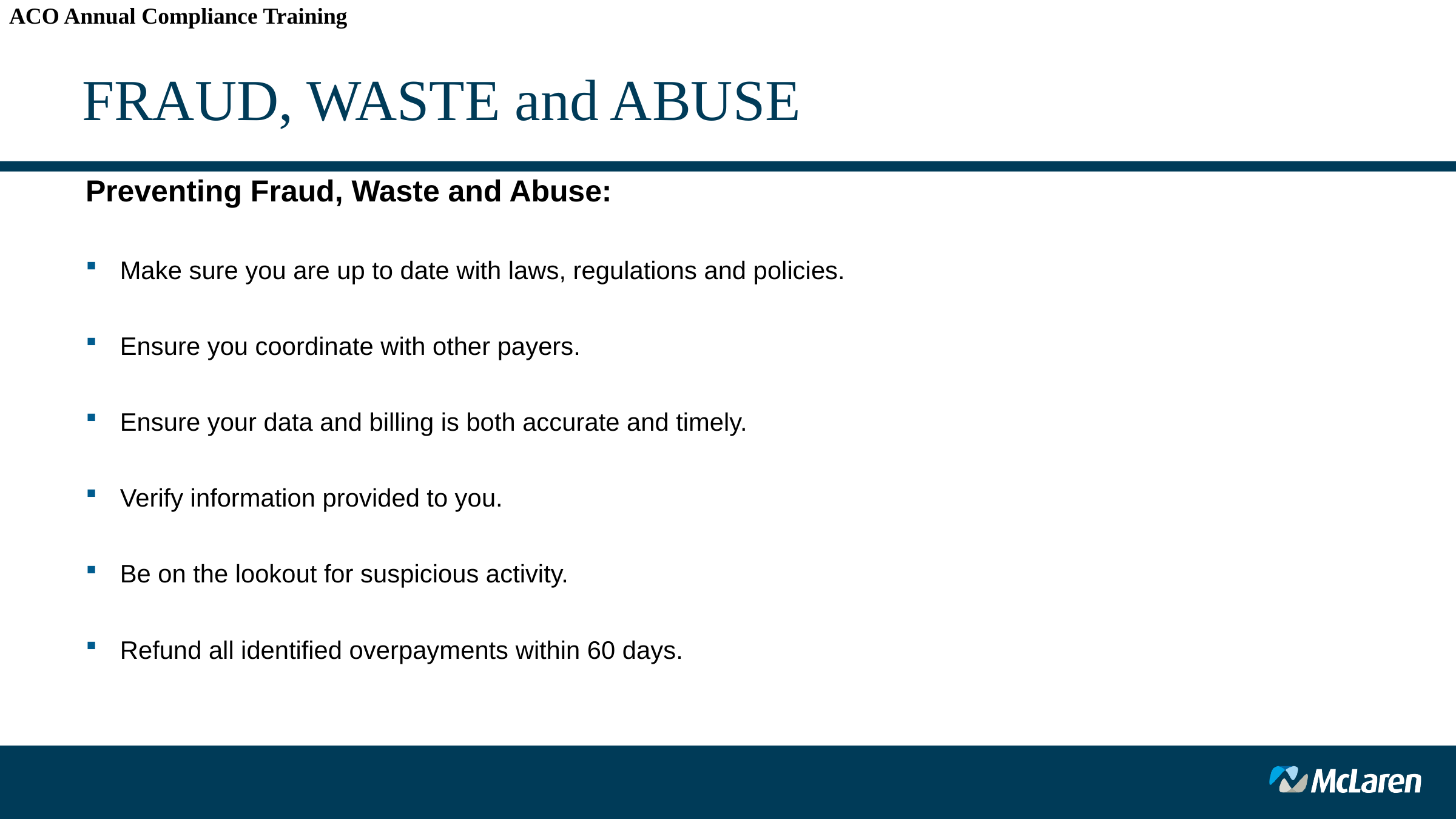

ACO Annual Compliance Training

# FRAUD, WASTE and ABUSE
Preventing Fraud, Waste and Abuse:
Make sure you are up to date with laws, regulations and policies.
Ensure you coordinate with other payers.
Ensure your data and billing is both accurate and timely.
Verify information provided to you.
Be on the lookout for suspicious activity.
Refund all identified overpayments within 60 days.